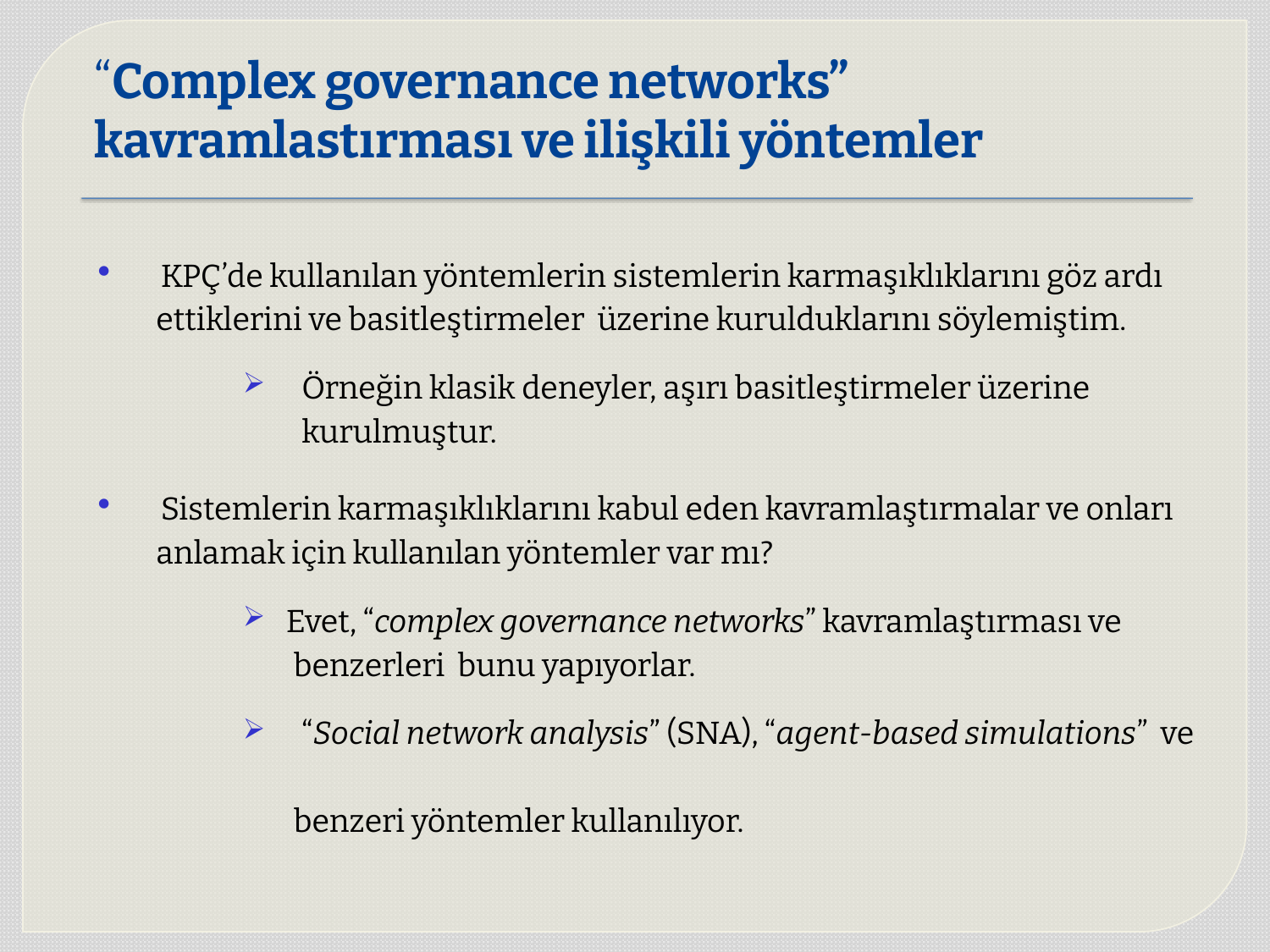

# “Complex governance networks” kavramlastırması ve ilişkili yöntemler
   KPÇ’de kullanılan yöntemlerin sistemlerin karmaşıklıklarını göz ardı
         ettiklerini ve basitleştirmeler  üzerine kurulduklarını söylemiştim.

Örneğin klasik deneyler, aşırı basitleştirmeler üzerine kurulmuştur.

   Sistemlerin karmaşıklıklarını kabul eden kavramlaştırmalar ve onları
         anlamak için kullanılan yöntemler var mı?

     Evet, “complex governance networks” kavramlaştırması ve
        benzerleri  bunu yapıyorlar.

“Social network analysis” (SNA), “agent-based simulations”  ve
        benzeri yöntemler kullanılıyor.